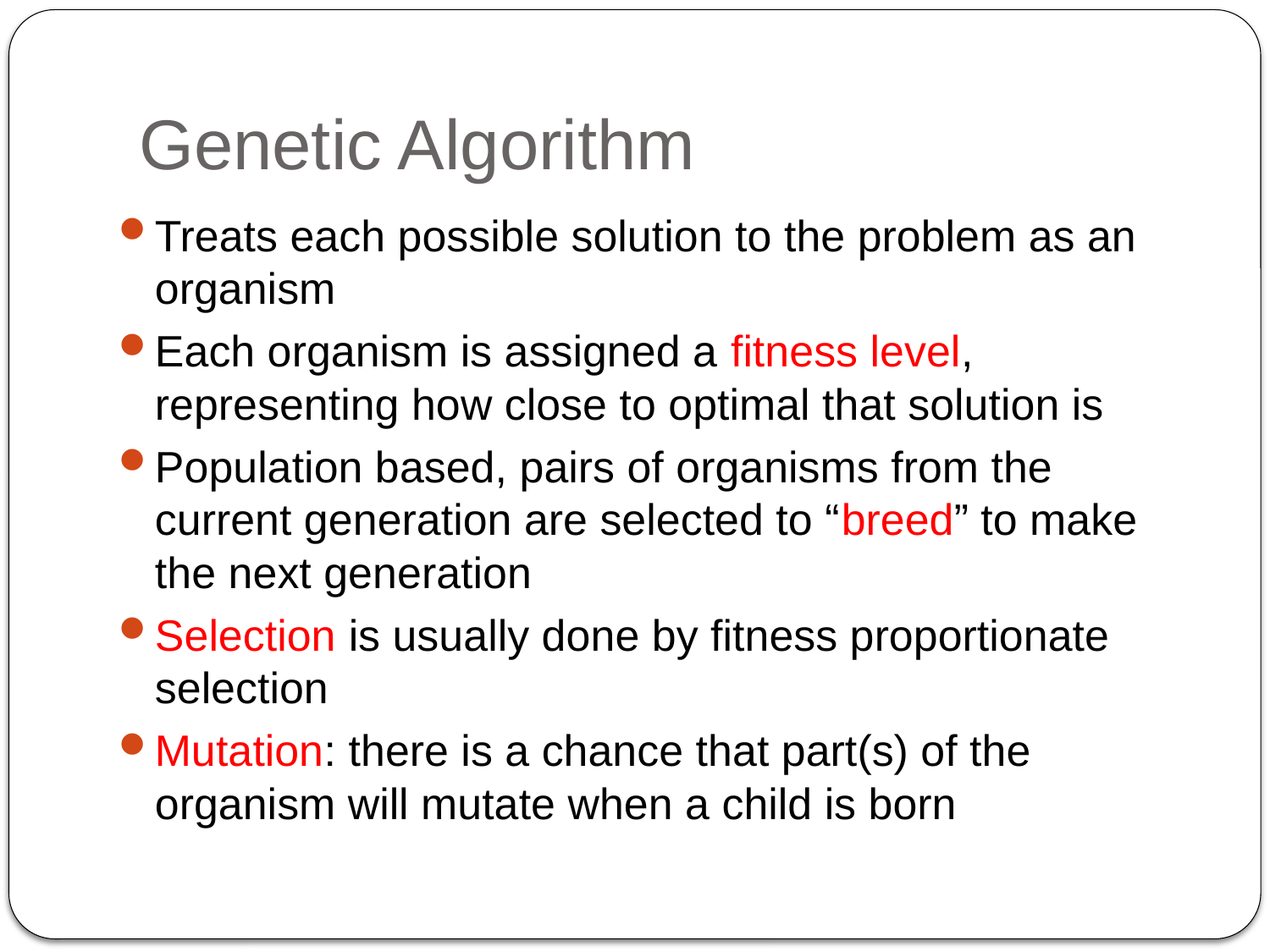

# Genetic Algorithm
Treats each possible solution to the problem as an organism
Each organism is assigned a fitness level, representing how close to optimal that solution is
Population based, pairs of organisms from the current generation are selected to “breed” to make the next generation
Selection is usually done by fitness proportionate selection
Mutation: there is a chance that part(s) of the organism will mutate when a child is born